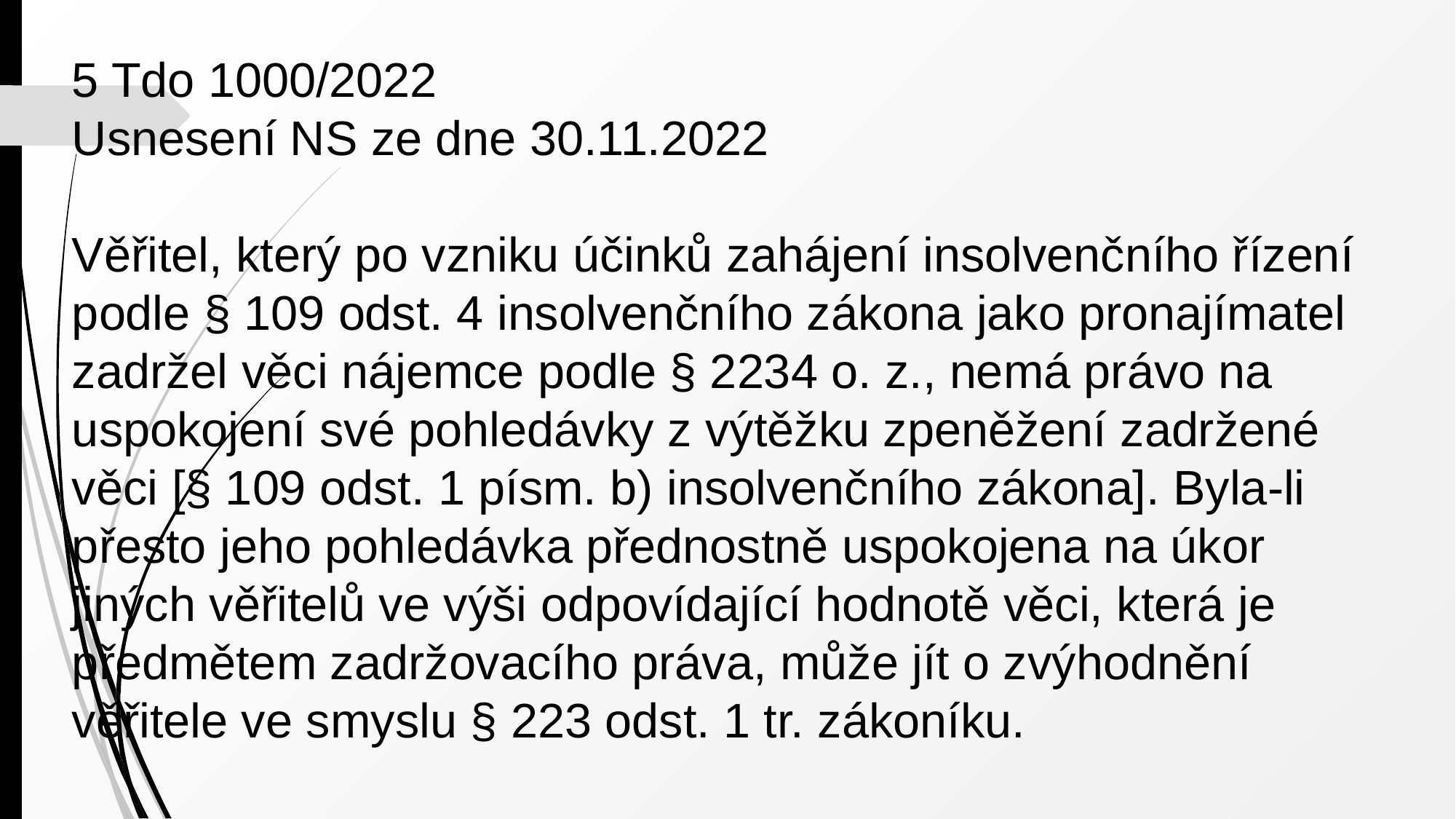

5 Tdo 1000/2022
Usnesení NS ze dne 30.11.2022

Věřitel, který po vzniku účinků zahájení insolvenčního řízení podle § 109 odst. 4 insolvenčního zákona jako pronajímatel zadržel věci nájemce podle § 2234 o. z., nemá právo na uspokojení své pohledávky z výtěžku zpeněžení zadržené věci [§ 109 odst. 1 písm. b) insolvenčního zákona]. Byla-li přesto jeho pohledávka přednostně uspokojena na úkor jiných věřitelů ve výši odpovídající hodnotě věci, která je předmětem zadržovacího práva, může jít o zvýhodnění věřitele ve smyslu § 223 odst. 1 tr. zákoníku.